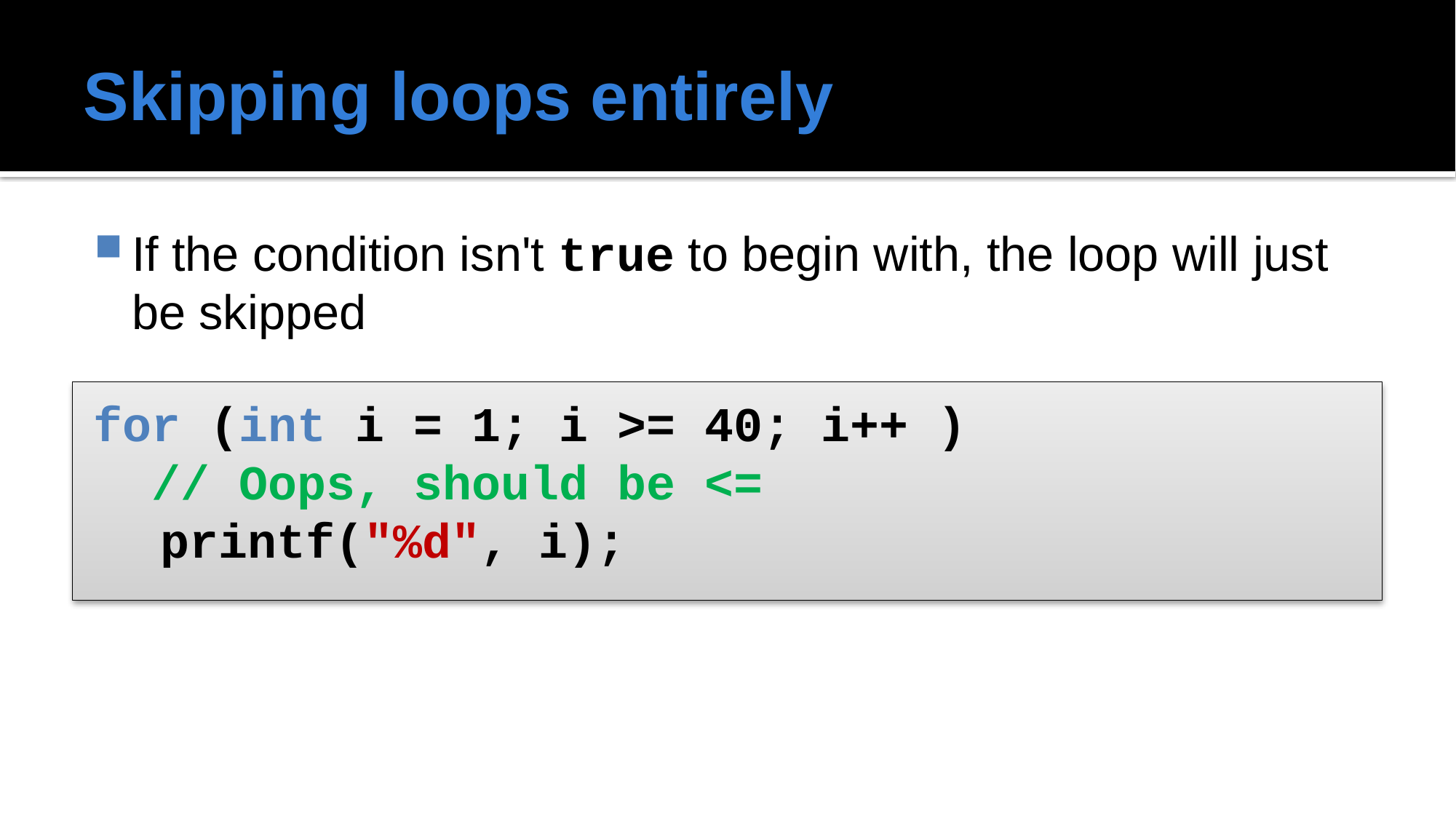

# Skipping loops entirely
If the condition isn't true to begin with, the loop will just be skipped
for (int i = 1; i >= 40; i++ )
  // Oops, should be <=
	 printf("%d", i);